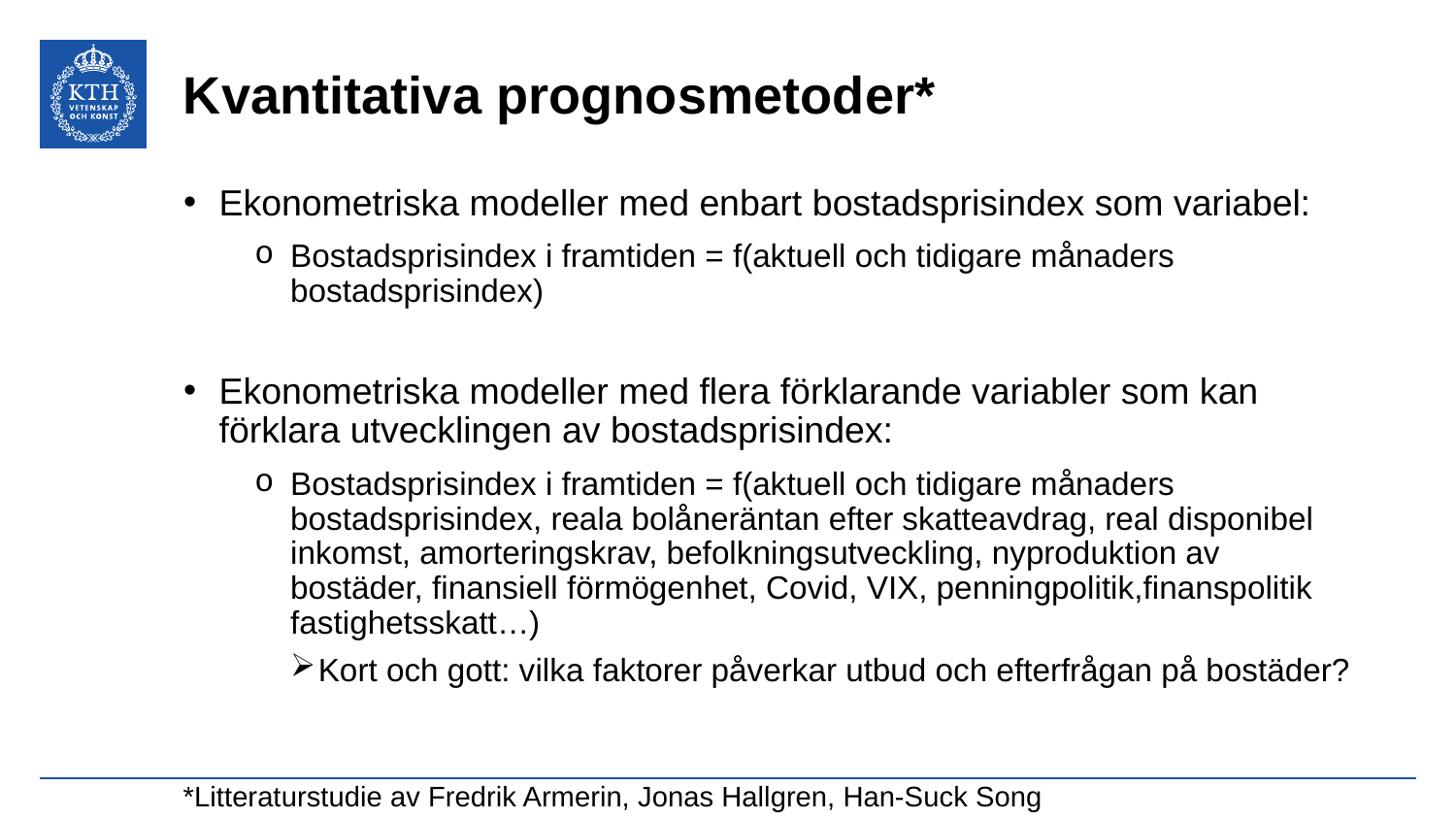

# Kvantitativa prognosmetoder*
Ekonometriska modeller med enbart bostadsprisindex som variabel:
Bostadsprisindex i framtiden = f(aktuell och tidigare månaders bostadsprisindex)

Ekonometriska modeller med flera förklarande variabler som kan förklara utvecklingen av bostadsprisindex:
Bostadsprisindex i framtiden = f(aktuell och tidigare månaders bostadsprisindex, reala bolåneräntan efter skatteavdrag, real disponibel inkomst, amorteringskrav, befolkningsutveckling, nyproduktion av bostäder, finansiell förmögenhet, Covid, VIX, penningpolitik,finanspolitik fastighetsskatt…)
Kort och gott: vilka faktorer påverkar utbud och efterfrågan på bostäder?

*Litteraturstudie av Fredrik Armerin, Jonas Hallgren, Han-Suck Song